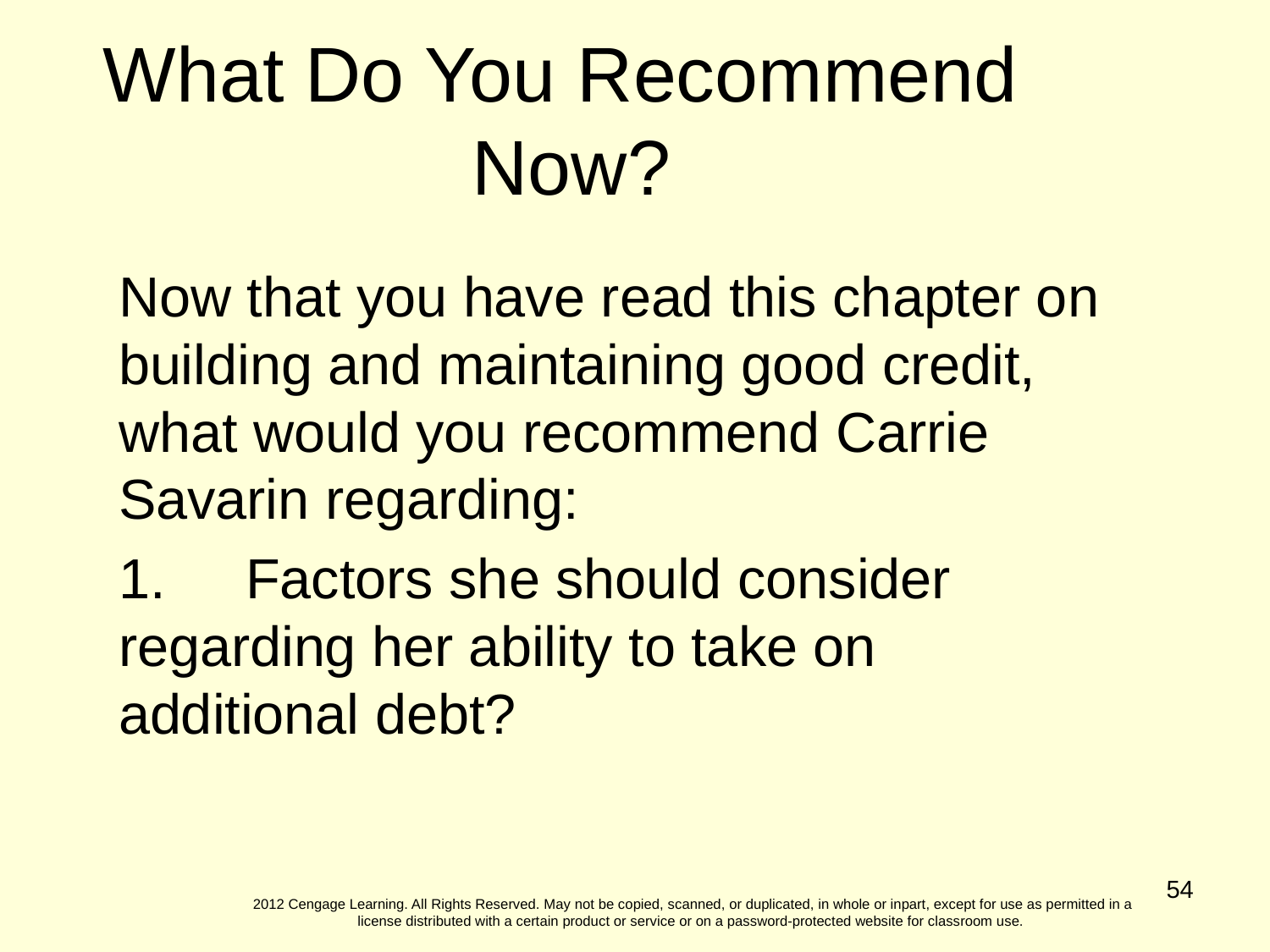

What Do You Recommend  Now?
Now that you have read this chapter on building and maintaining good credit, what would you recommend Carrie Savarin regarding:
1.	Factors she should consider regarding her ability to take on additional debt?
54
2012 Cengage Learning. All Rights Reserved. May not be copied, scanned, or duplicated, in whole or inpart, except for use as permitted in a license distributed with a certain product or service or on a password-protected website for classroom use.